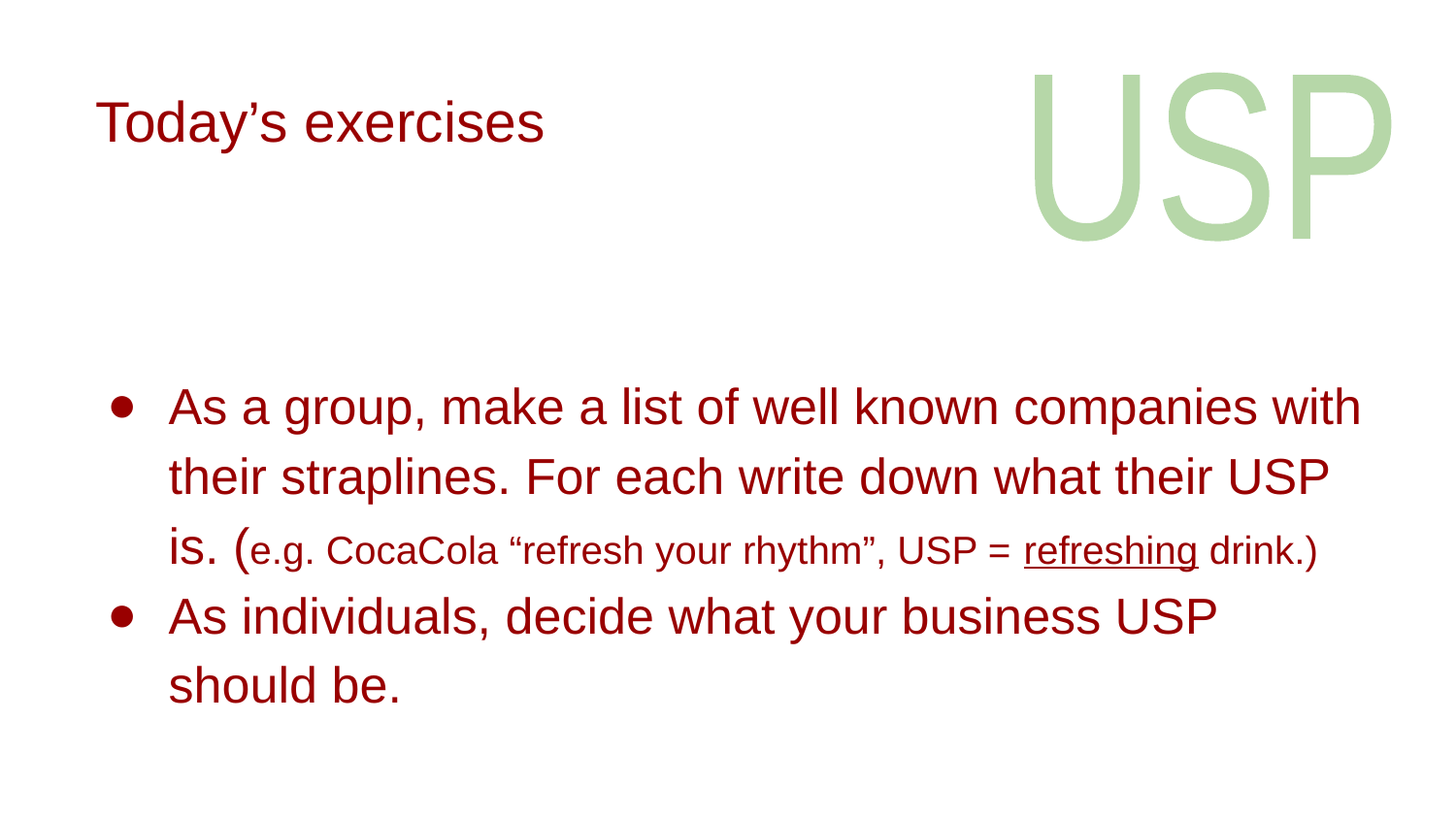

# Today’s exercises
USP
As a group, make a list of well known companies with their straplines. For each write down what their USP is. (e.g. CocaCola “refresh your rhythm”, USP = refreshing drink.)
As individuals, decide what your business USP should be.